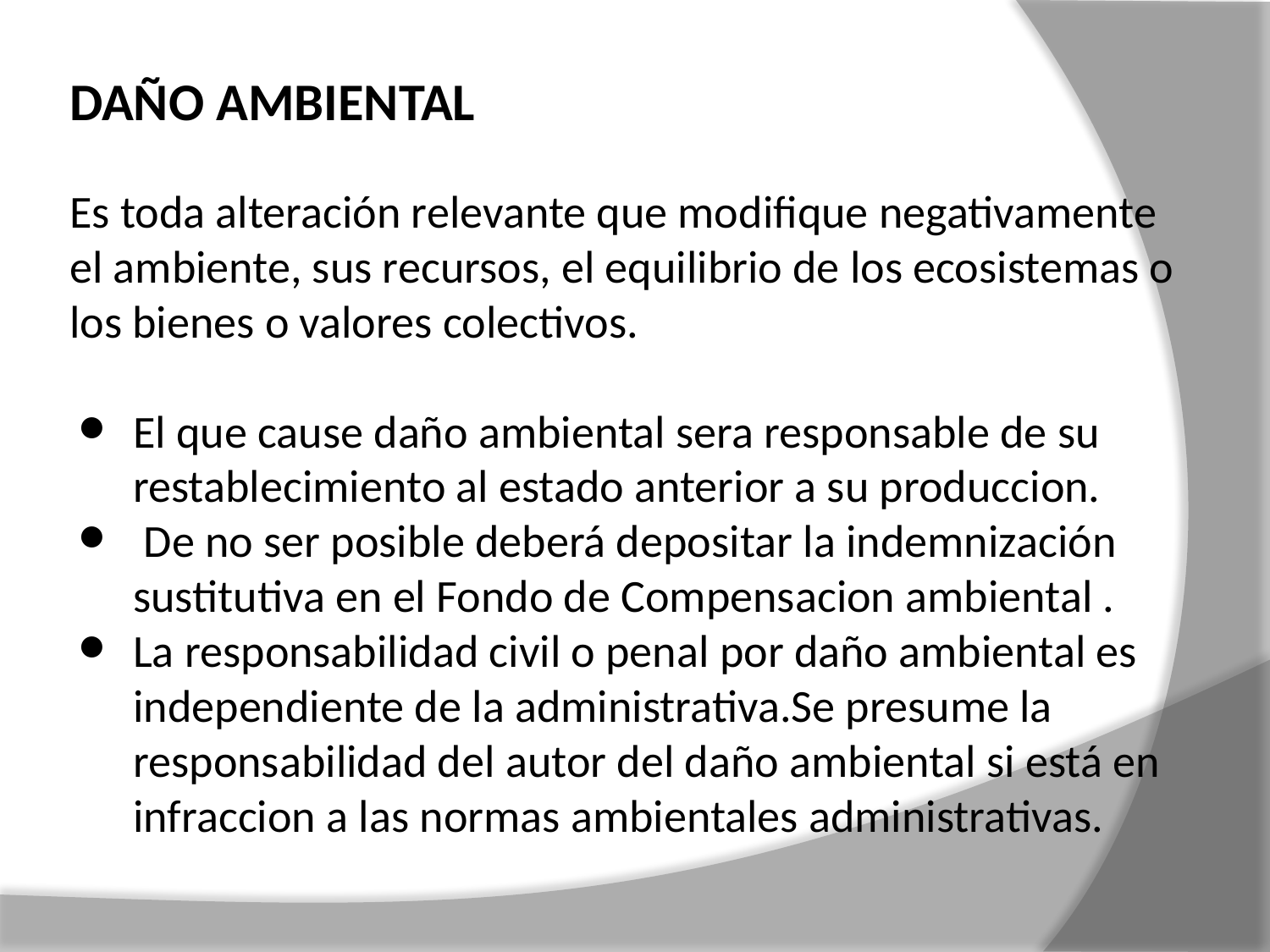

DAÑO AMBIENTAL

Es toda alteración relevante que modifique negativamente el ambiente, sus recursos, el equilibrio de los ecosistemas o los bienes o valores colectivos.

El que cause daño ambiental sera responsable de su restablecimiento al estado anterior a su produccion.
 De no ser posible deberá depositar la indemnización sustitutiva en el Fondo de Compensacion ambiental .
La responsabilidad civil o penal por daño ambiental es independiente de la administrativa.Se presume la responsabilidad del autor del daño ambiental si está en infraccion a las normas ambientales administrativas.